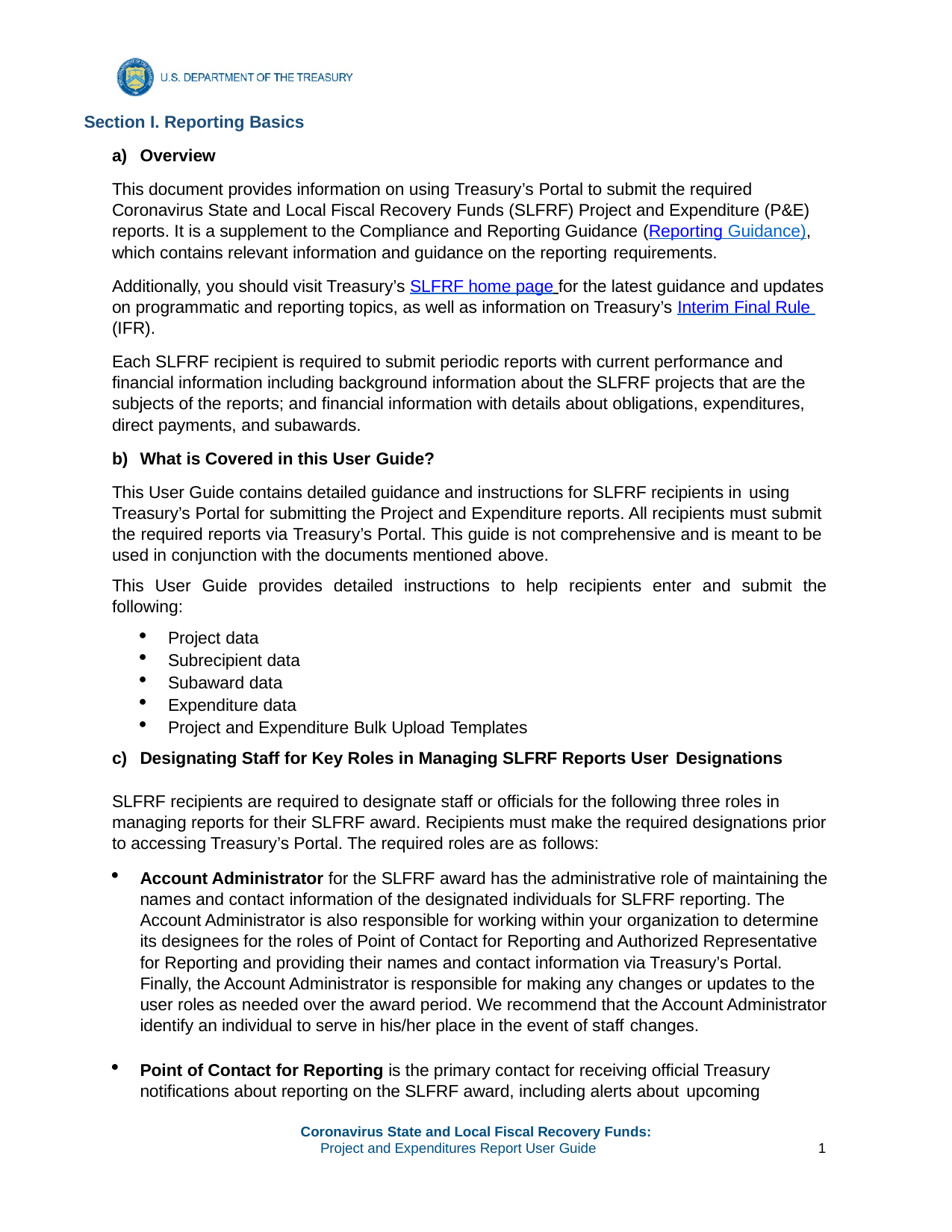

Section I. Reporting Basics
Overview
This document provides information on using Treasury’s Portal to submit the required  Coronavirus State and Local Fiscal Recovery Funds (SLFRF) Project and Expenditure (P&E)  reports. It is a supplement to the Compliance and Reporting Guidance (Reporting Guidance),  which contains relevant information and guidance on the reporting requirements.
Additionally, you should visit Treasury’s SLFRF home page for the latest guidance and updates  on programmatic and reporting topics, as well as information on Treasury’s Interim Final Rule  (IFR).
Each SLFRF recipient is required to submit periodic reports with current performance and  financial information including background information about the SLFRF projects that are the  subjects of the reports; and financial information with details about obligations, expenditures,  direct payments, and subawards.
What is Covered in this User Guide?
This User Guide contains detailed guidance and instructions for SLFRF recipients in using
Treasury’s Portal for submitting the Project and Expenditure reports. All recipients must submit  the required reports via Treasury’s Portal. This guide is not comprehensive and is meant to be  used in conjunction with the documents mentioned above.
This User Guide provides detailed instructions to help recipients enter and submit the following:
Project data
Subrecipient data
Subaward data
Expenditure data
Project and Expenditure Bulk Upload Templates
Designating Staff for Key Roles in Managing SLFRF Reports User Designations

SLFRF recipients are required to designate staff or officials for the following three roles in  managing reports for their SLFRF award. Recipients must make the required designations prior  to accessing Treasury’s Portal. The required roles are as follows:
Account Administrator for the SLFRF award has the administrative role of maintaining the  names and contact information of the designated individuals for SLFRF reporting. The  Account Administrator is also responsible for working within your organization to determine  its designees for the roles of Point of Contact for Reporting and Authorized Representative  for Reporting and providing their names and contact information via Treasury’s Portal.  Finally, the Account Administrator is responsible for making any changes or updates to the  user roles as needed over the award period. We recommend that the Account Administrator  identify an individual to serve in his/her place in the event of staff changes.

Point of Contact for Reporting is the primary contact for receiving official Treasury  notifications about reporting on the SLFRF award, including alerts about upcoming
Coronavirus State and Local Fiscal Recovery Funds:
Project and Expenditures Report User Guide
1